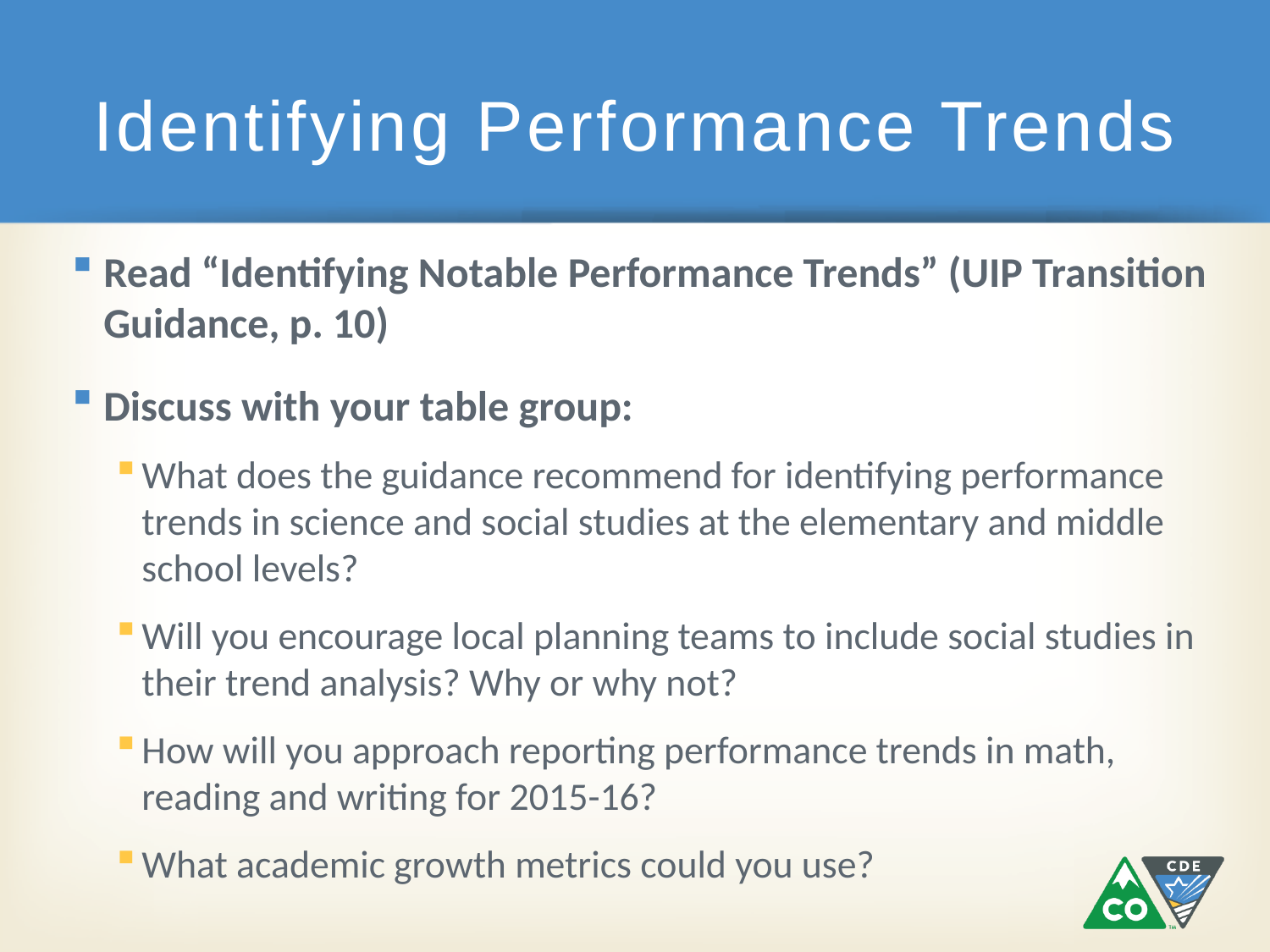

# Identifying Performance Trends
Read “Identifying Notable Performance Trends” (UIP Transition Guidance, p. 10)
Discuss with your table group:
What does the guidance recommend for identifying performance trends in science and social studies at the elementary and middle school levels?
Will you encourage local planning teams to include social studies in their trend analysis? Why or why not?
How will you approach reporting performance trends in math, reading and writing for 2015-16?
What academic growth metrics could you use?